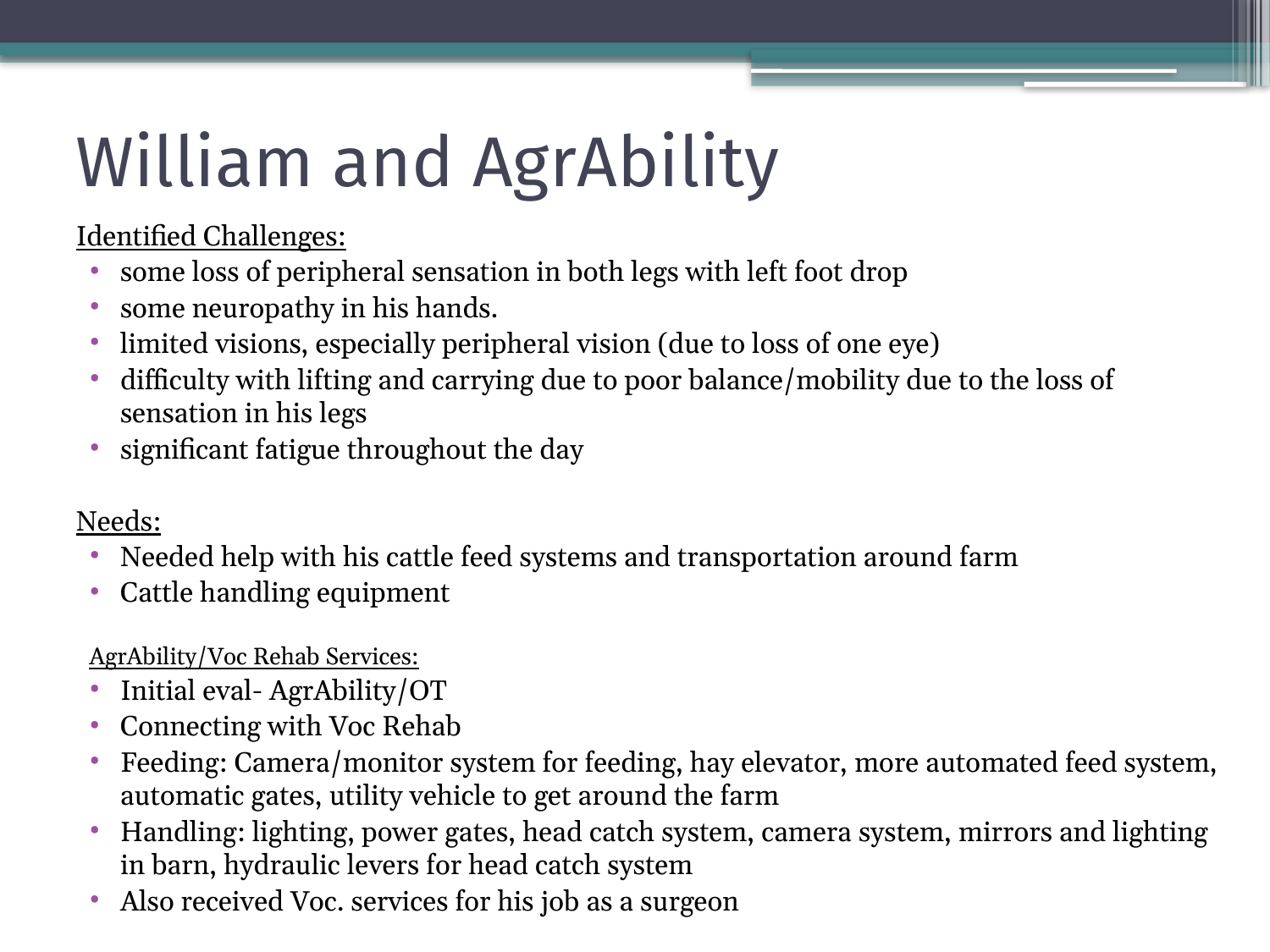

# William and AgrAbility
Identified Challenges:
some loss of peripheral sensation in both legs with left foot drop
some neuropathy in his hands.
limited visions, especially peripheral vision (due to loss of one eye)
difficulty with lifting and carrying due to poor balance/mobility due to the loss of sensation in his legs
significant fatigue throughout the day

Needs:
Needed help with his cattle feed systems and transportation around farm
Cattle handling equipment

AgrAbility/Voc Rehab Services:
Initial eval- AgrAbility/OT
Connecting with Voc Rehab
Feeding: Camera/monitor system for feeding, hay elevator, more automated feed system, automatic gates, utility vehicle to get around the farm
Handling: lighting, power gates, head catch system, camera system, mirrors and lighting in barn, hydraulic levers for head catch system
Also received Voc. services for his job as a surgeon